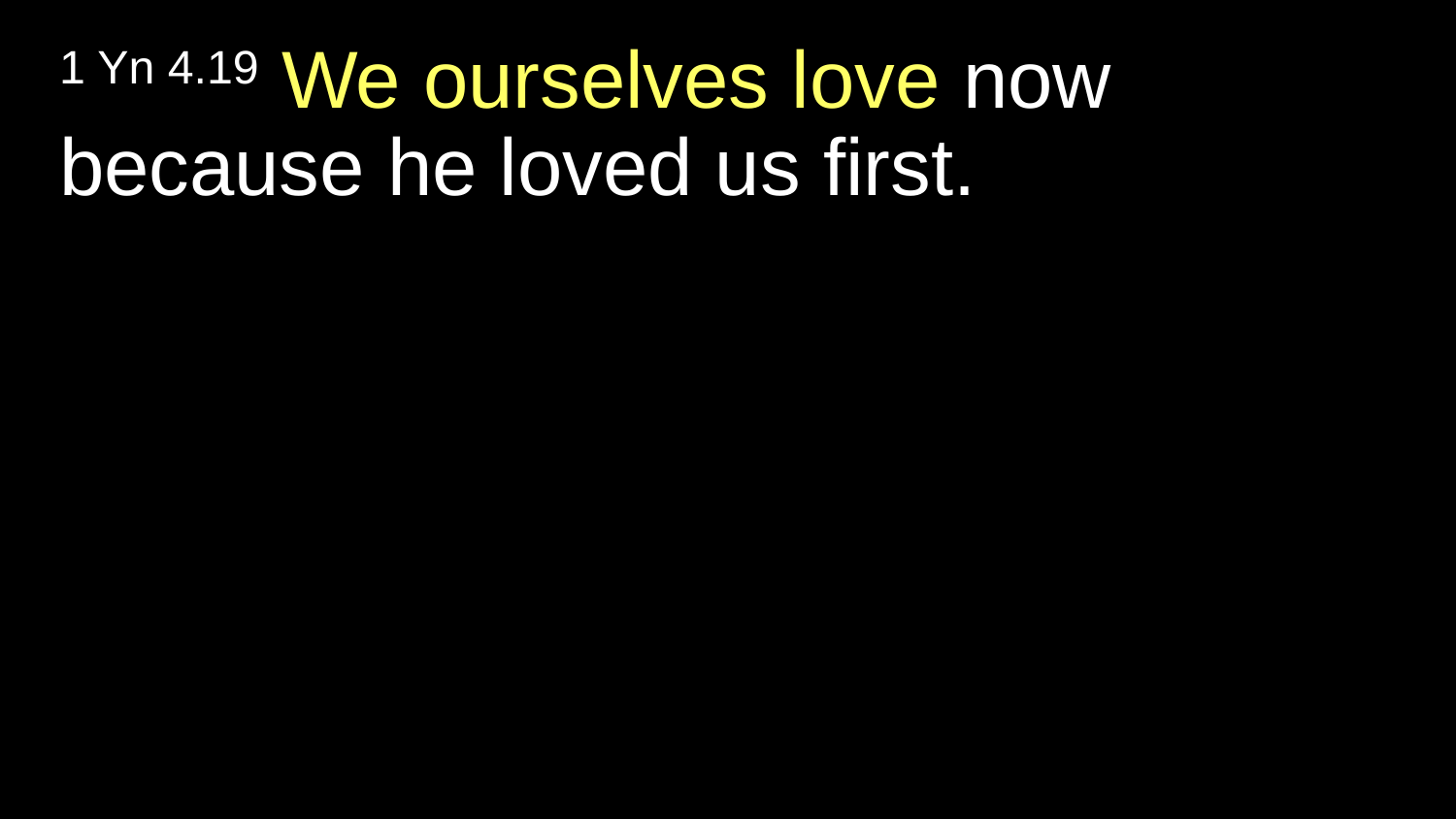

1 Yn 4.19 We ourselves love now because he loved us first.